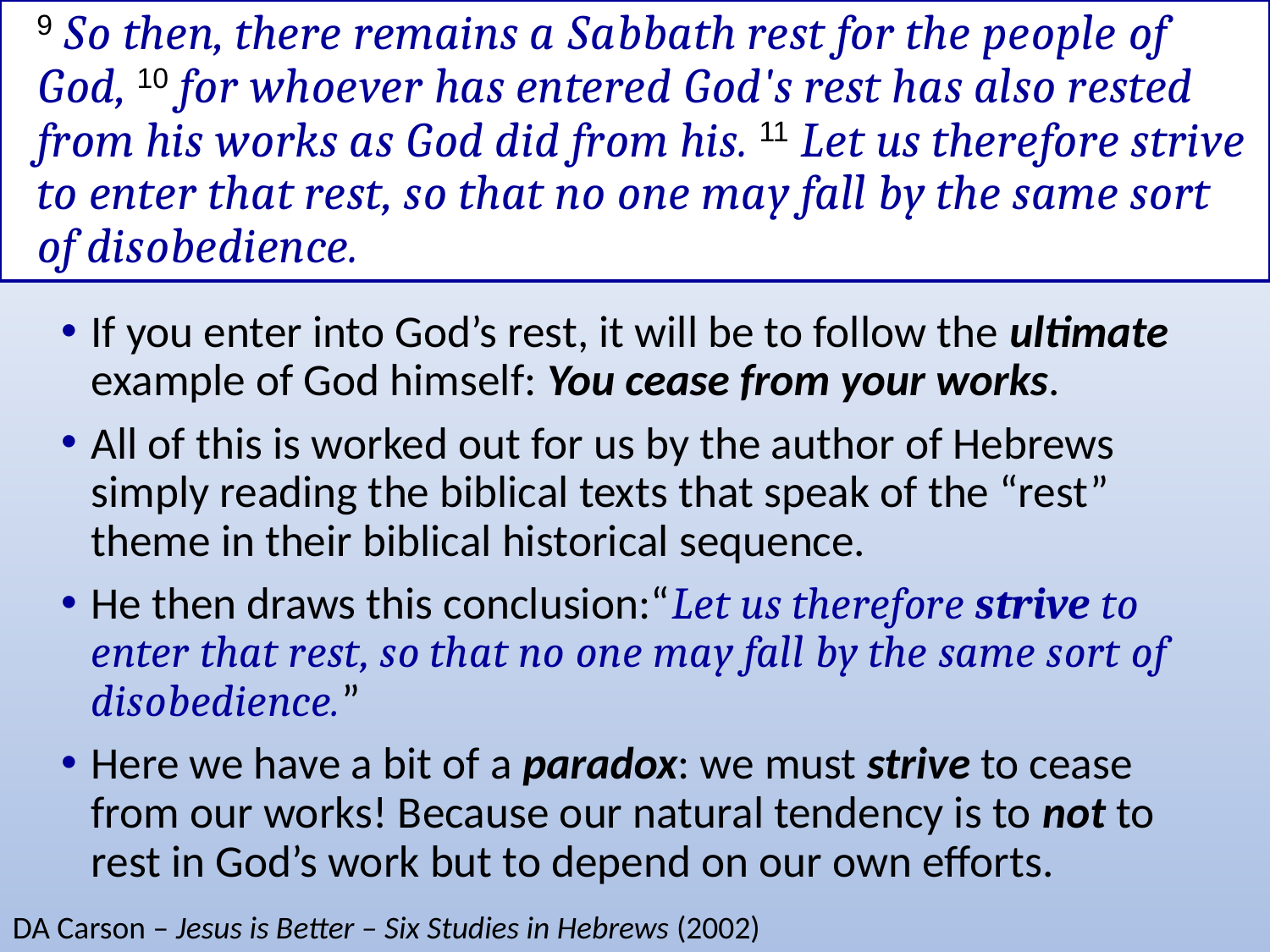

# 9 So then, there remains a Sabbath rest for the people of God, 10 for whoever has entered God's rest has also rested from his works as God did from his. 11 Let us therefore strive to enter that rest, so that no one may fall by the same sort of disobedience.
If you enter into God’s rest, it will be to follow the ultimate example of God himself: You cease from your works.
All of this is worked out for us by the author of Hebrews simply reading the biblical texts that speak of the “rest” theme in their biblical historical sequence.
He then draws this conclusion:“Let us therefore strive to enter that rest, so that no one may fall by the same sort of disobedience.”
Here we have a bit of a paradox: we must strive to cease from our works! Because our natural tendency is to not to rest in God’s work but to depend on our own efforts.
DA Carson – Jesus is Better – Six Studies in Hebrews (2002)